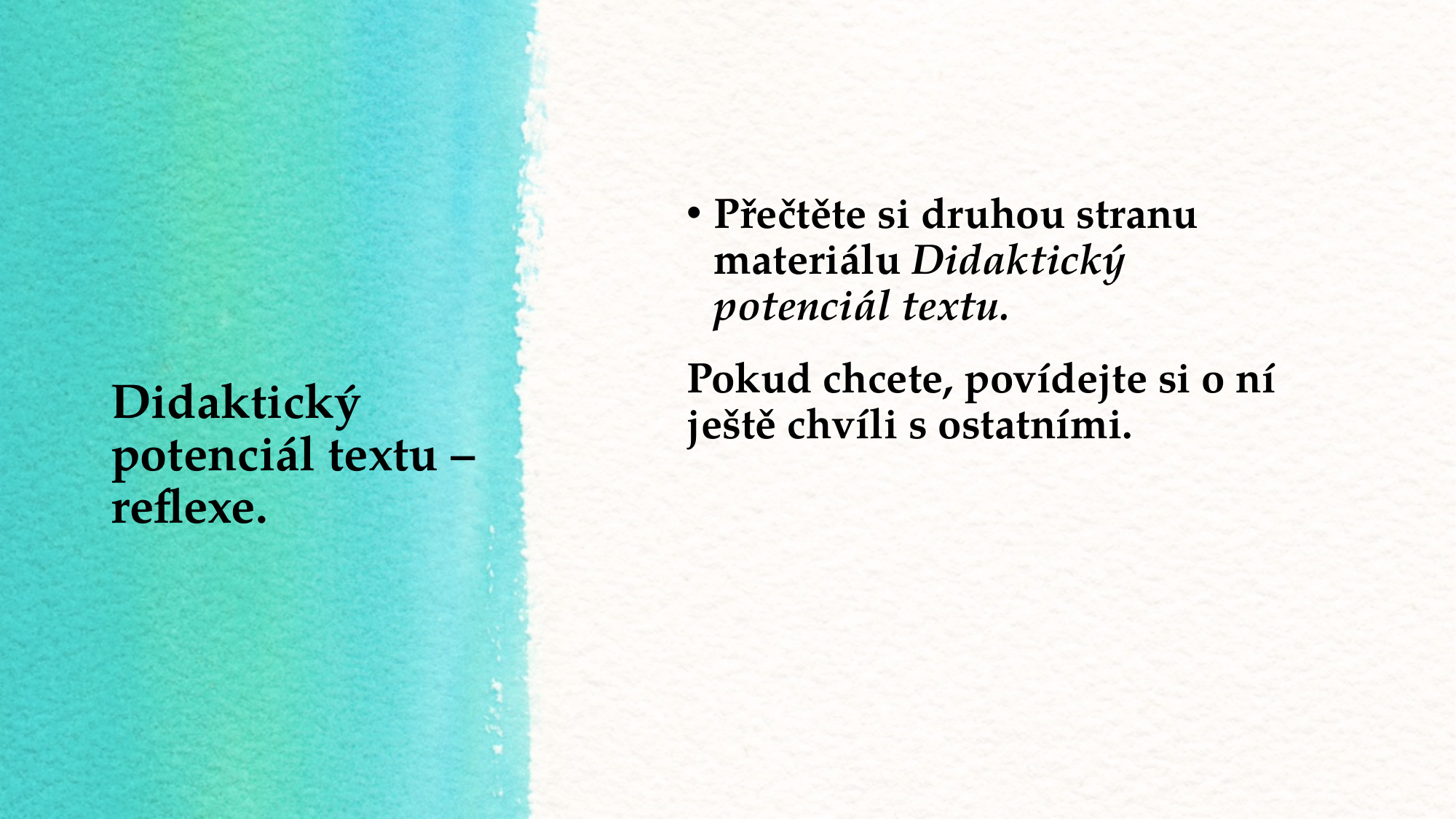

Přečtěte si druhou stranu materiálu Didaktický potenciál textu.
Pokud chcete, povídejte si o ní ještě chvíli s ostatními.
# Didaktický potenciál textu – reflexe.